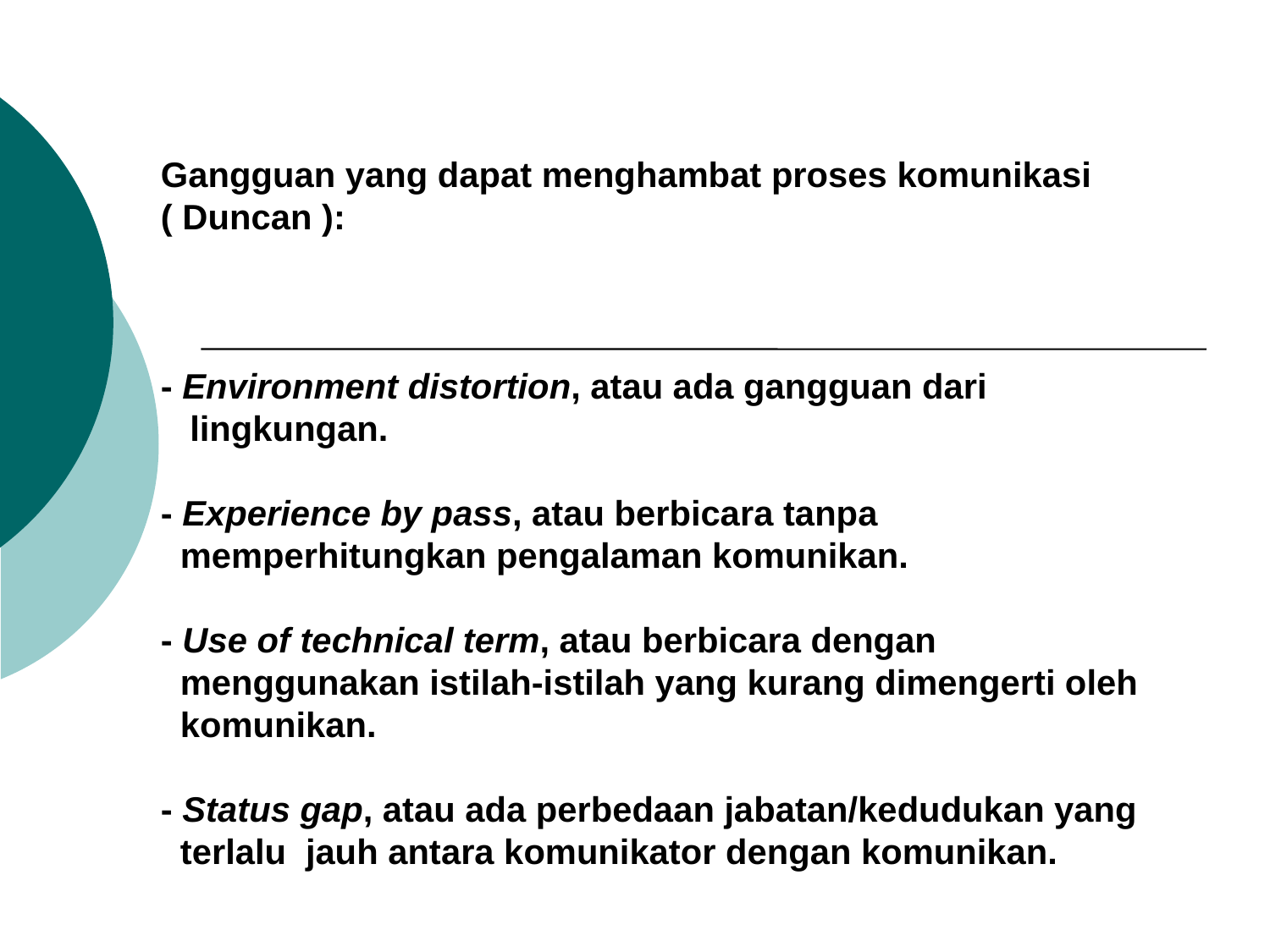

# Gangguan yang dapat menghambat proses komunikasi ( Duncan ): - Environment distortion, atau ada gangguan dari lingkungan. - Experience by pass, atau berbicara tanpa memperhitungkan pengalaman komunikan. - Use of technical term, atau berbicara dengan menggunakan istilah-istilah yang kurang dimengerti oleh komunikan. - Status gap, atau ada perbedaan jabatan/kedudukan yang terlalu  jauh antara komunikator dengan komunikan.